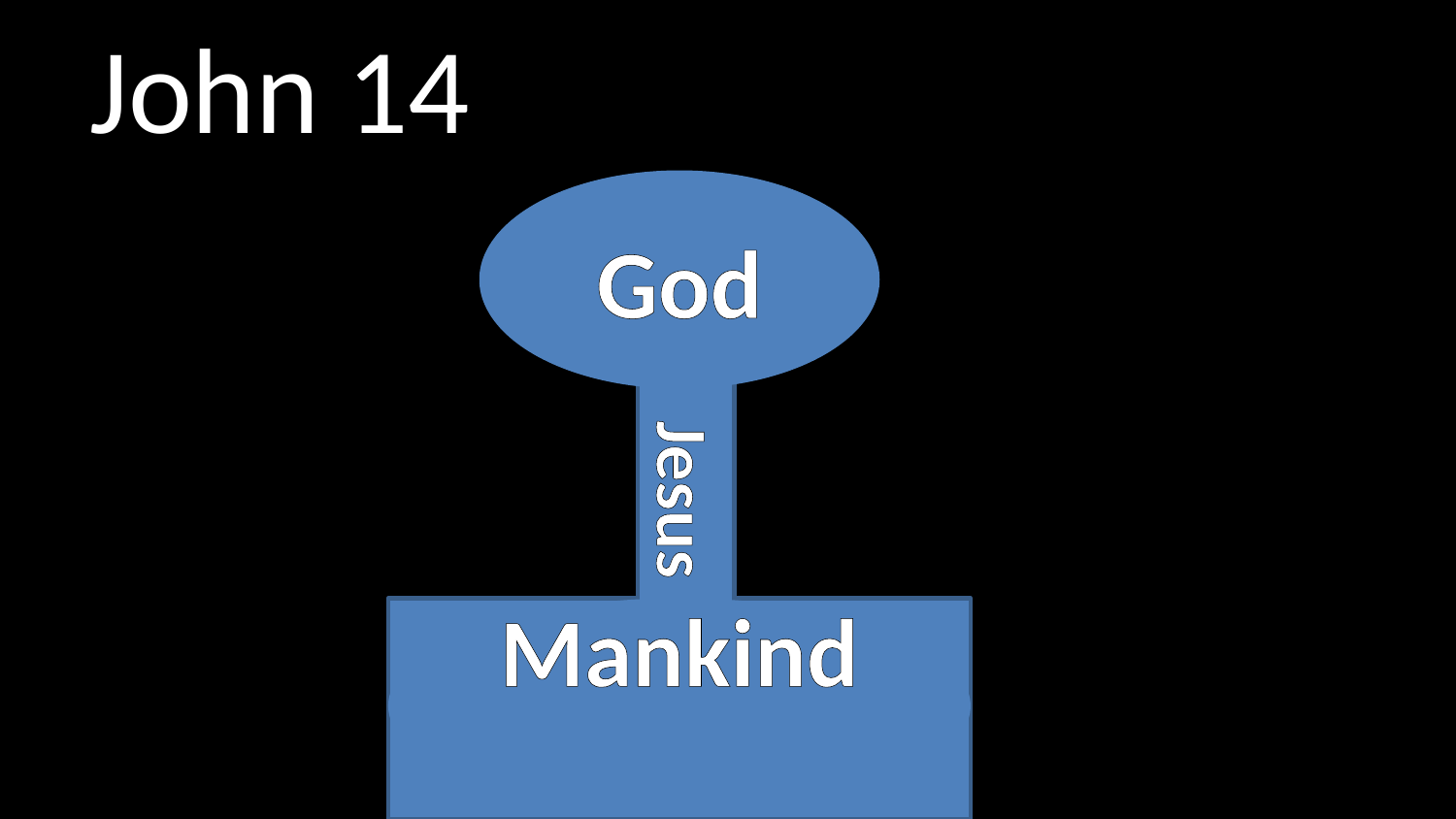

# John 14: The One With Us
God
Jesus

Mankind